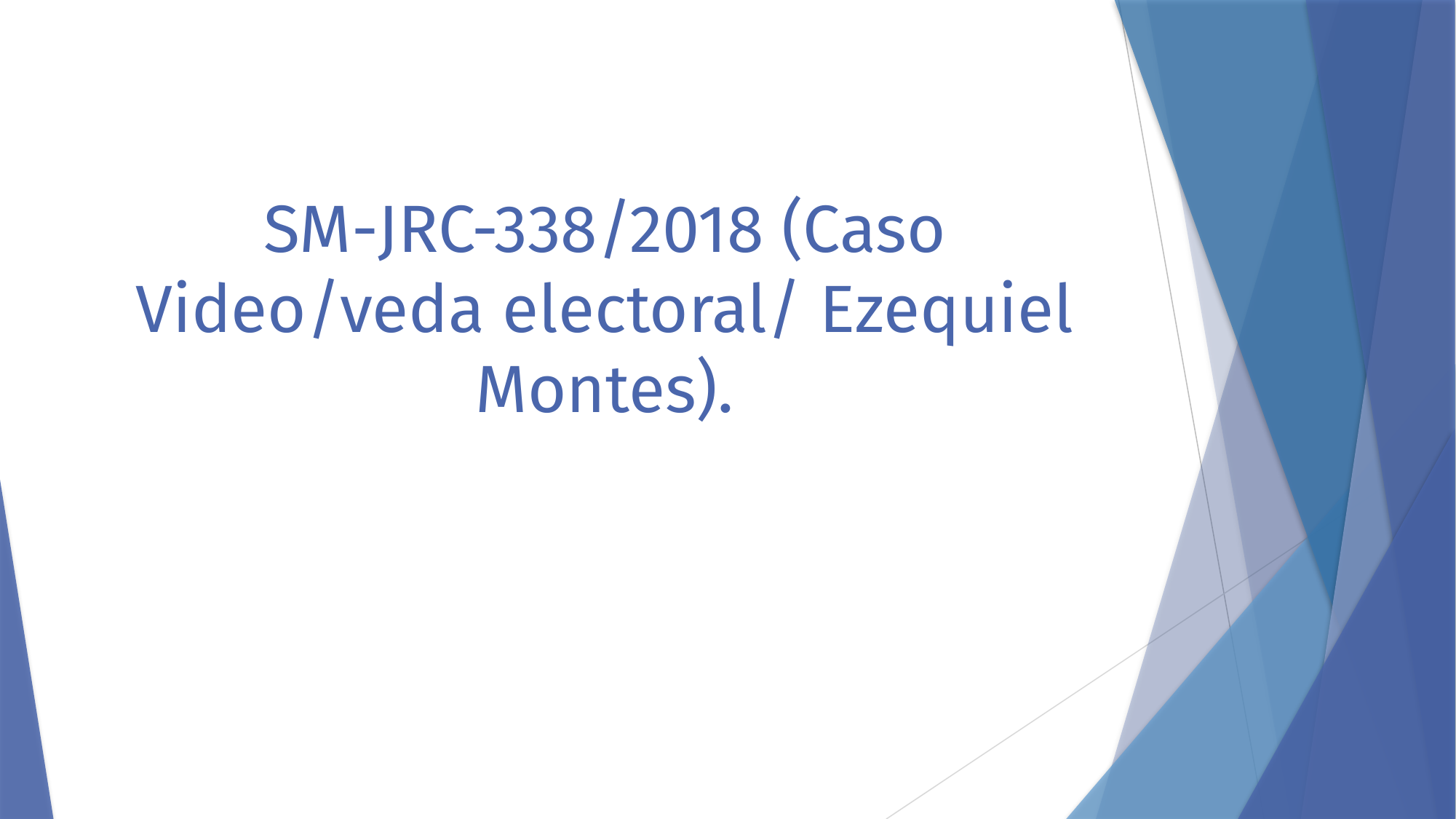

# SM-JRC-338/2018 (Caso Video/veda electoral/ Ezequiel Montes).